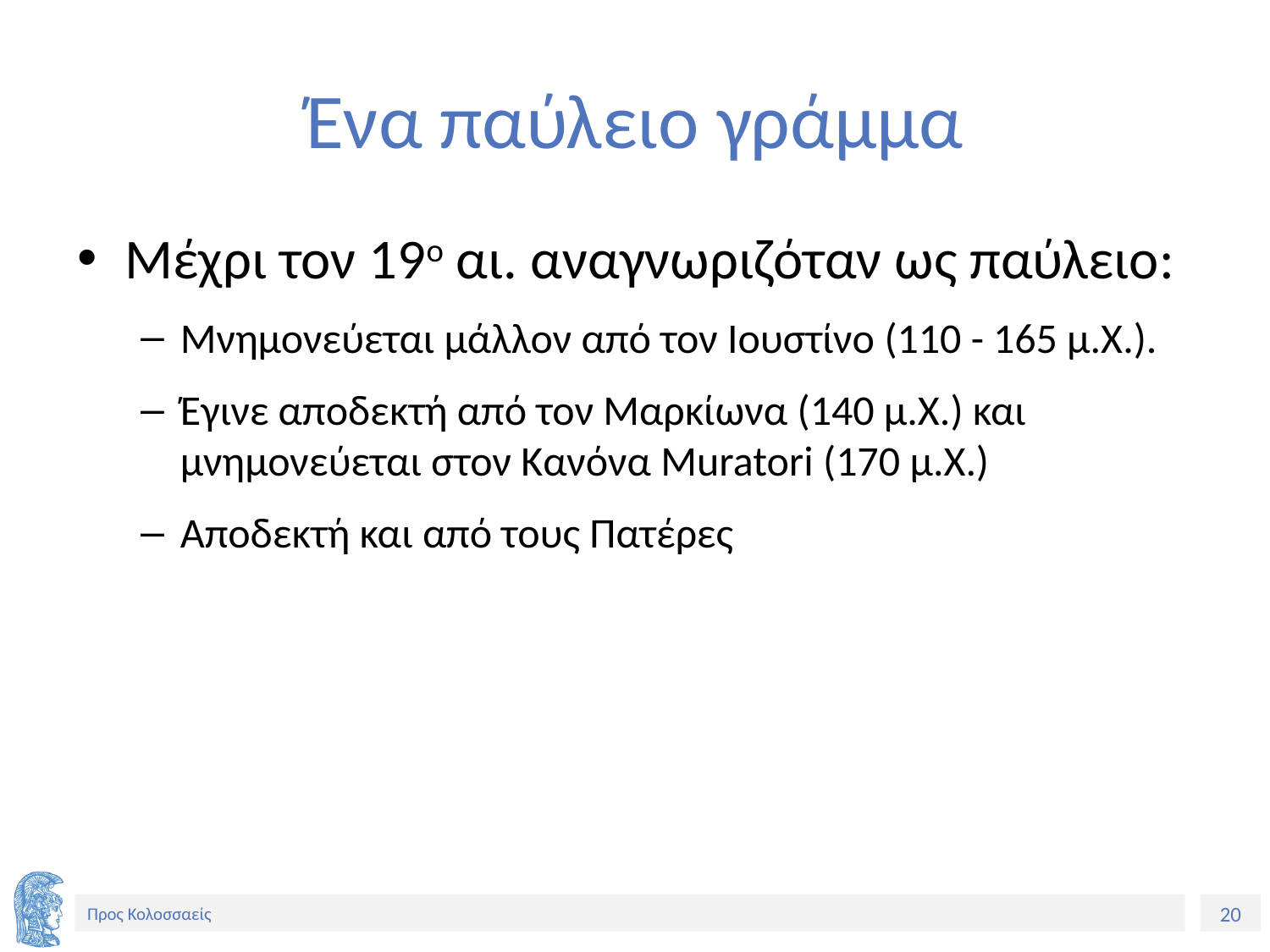

# Ένα παύλειο γράμμα
Μέχρι τον 19ο αι. αναγνωριζόταν ως παύλειο:
Μνημονεύεται μάλλον από τον Ιουστίνο (110 - 165 μ.Χ.).
Έγινε αποδεκτή από τον Μαρκίωνα (140 μ.Χ.) και μνημονεύεται στον Κανόνα Muratori (170 μ.Χ.)
Αποδεκτή και από τους Πατέρες